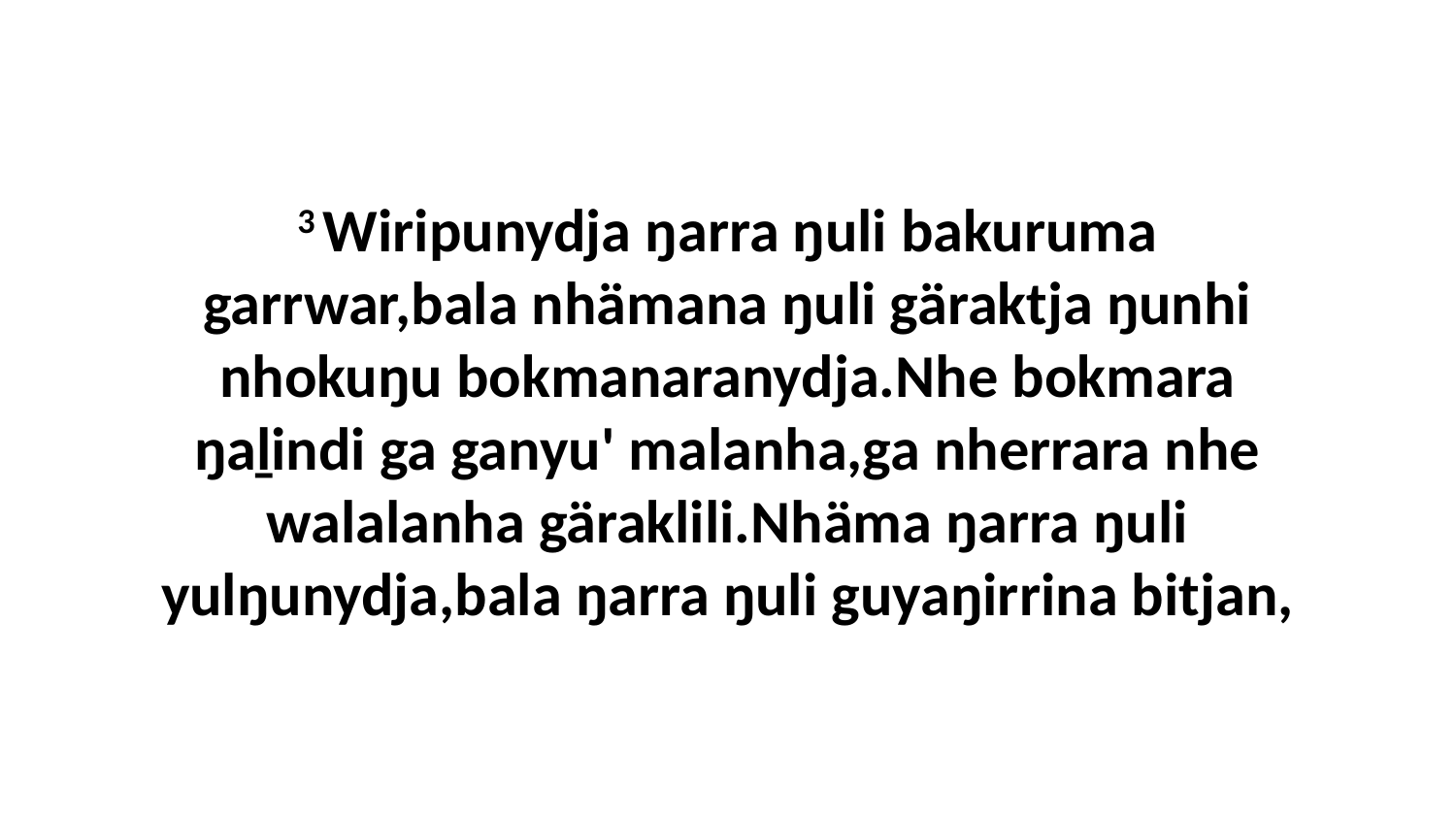

3 Wiripunydja ŋarra ŋuli bakuruma garrwar,bala nhämana ŋuli gäraktja ŋunhi nhokuŋu bokmanaranydja.Nhe bokmara ŋaḻindi ga ganyu' malanha,ga nherrara nhe walalanha gäraklili.Nhäma ŋarra ŋuli yulŋunydja,bala ŋarra ŋuli guyaŋirrina bitjan,